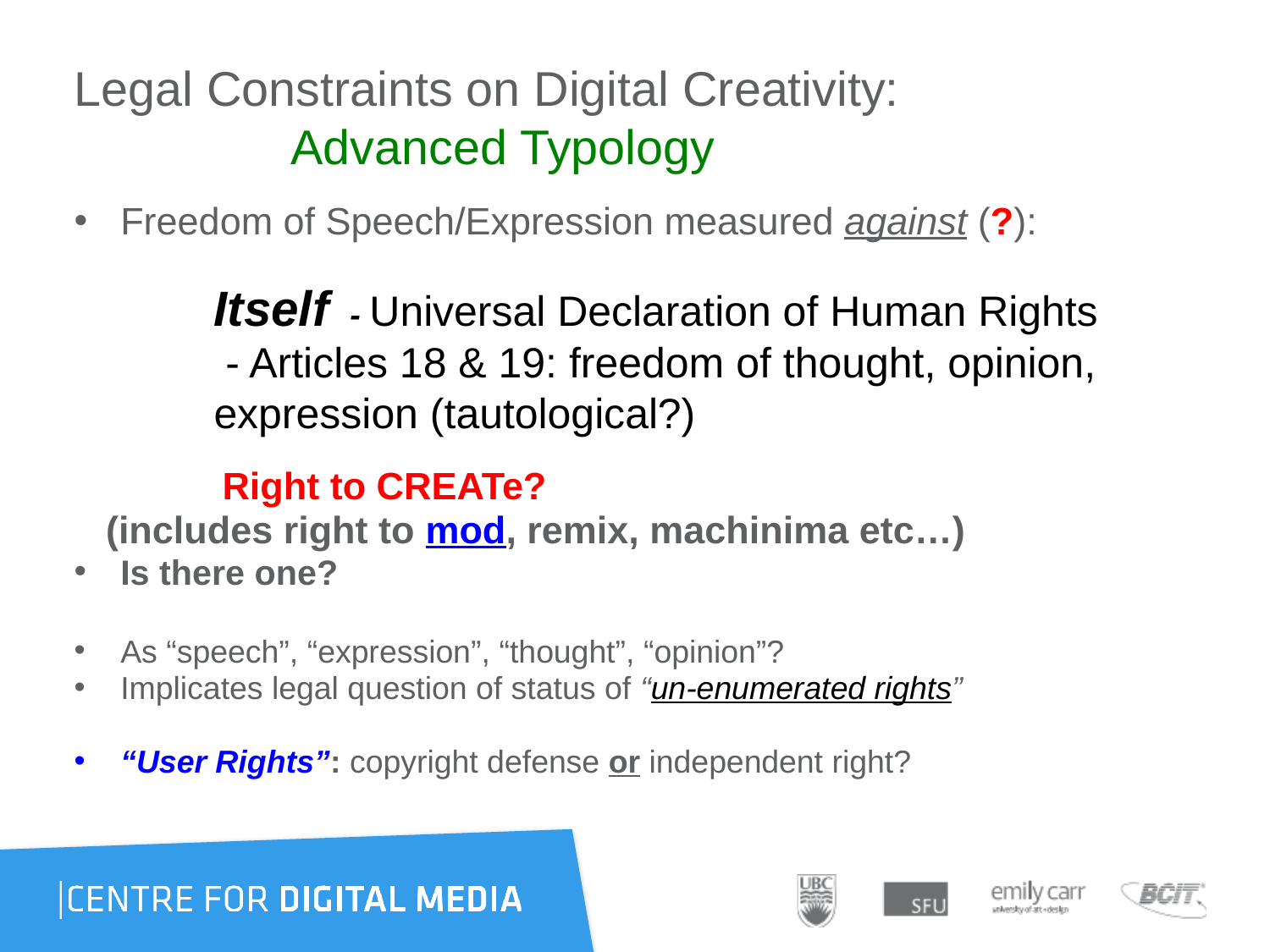

# Legal Constraints on Digital Creativity: Advanced Typology
Freedom of Speech/Expression measured against (?):

              Right to CREATe?
   (includes right to mod, remix, machinima etc…)
Is there one?

As “speech”, “expression”, “thought”, “opinion”?
Implicates legal question of status of “un-enumerated rights”

“User Rights”: copyright defense or independent right?
Itself  - Universal Declaration of Human Rights  - Articles 18 & 19: freedom of thought, opinion, expression (tautological?)